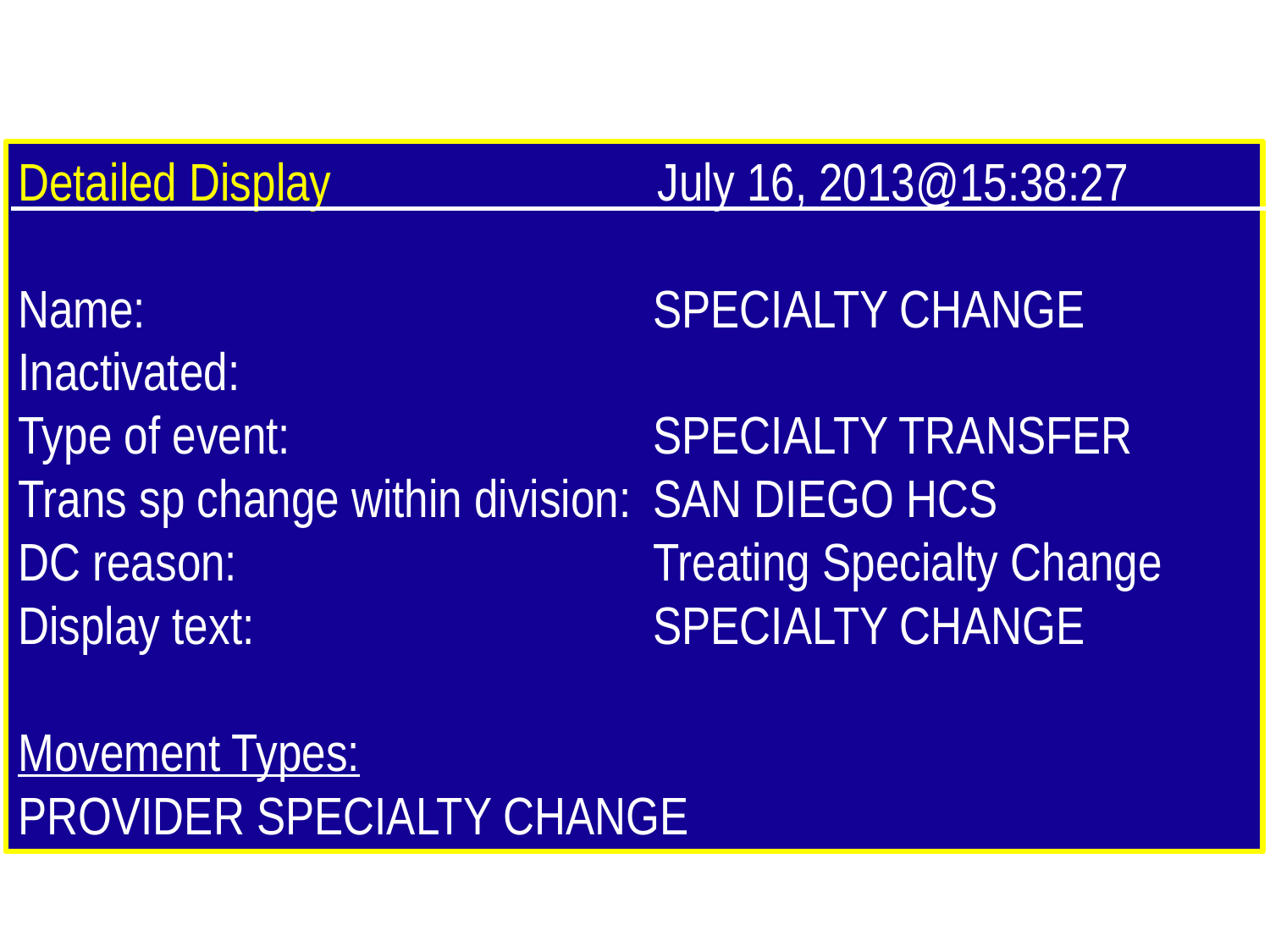

Detailed Display                           July 16, 2013@15:38:27
Name:				SPECIALTY CHANGE
Inactivated:
Type of event:			SPECIALTY TRANSFER
Trans sp change within division:	SAN DIEGO HCS
DC reason:				Treating Specialty Change
Display text:				SPECIALTY CHANGE

Movement Types:
PROVIDER SPECIALTY CHANGE